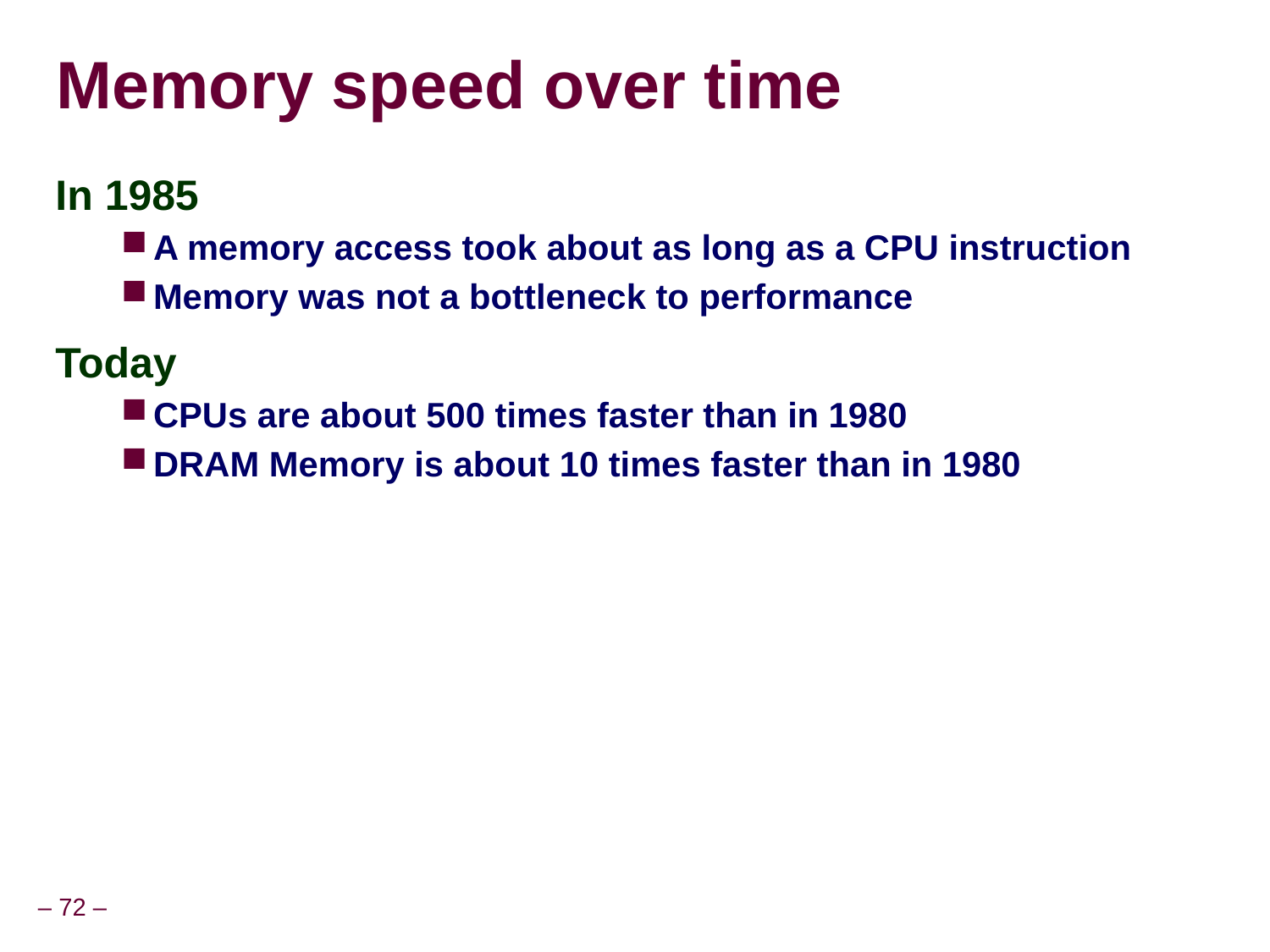

# Memory speed over time
In 1985
A memory access took about as long as a CPU instruction
Memory was not a bottleneck to performance
Today
CPUs are about 500 times faster than in 1980
DRAM Memory is about 10 times faster than in 1980